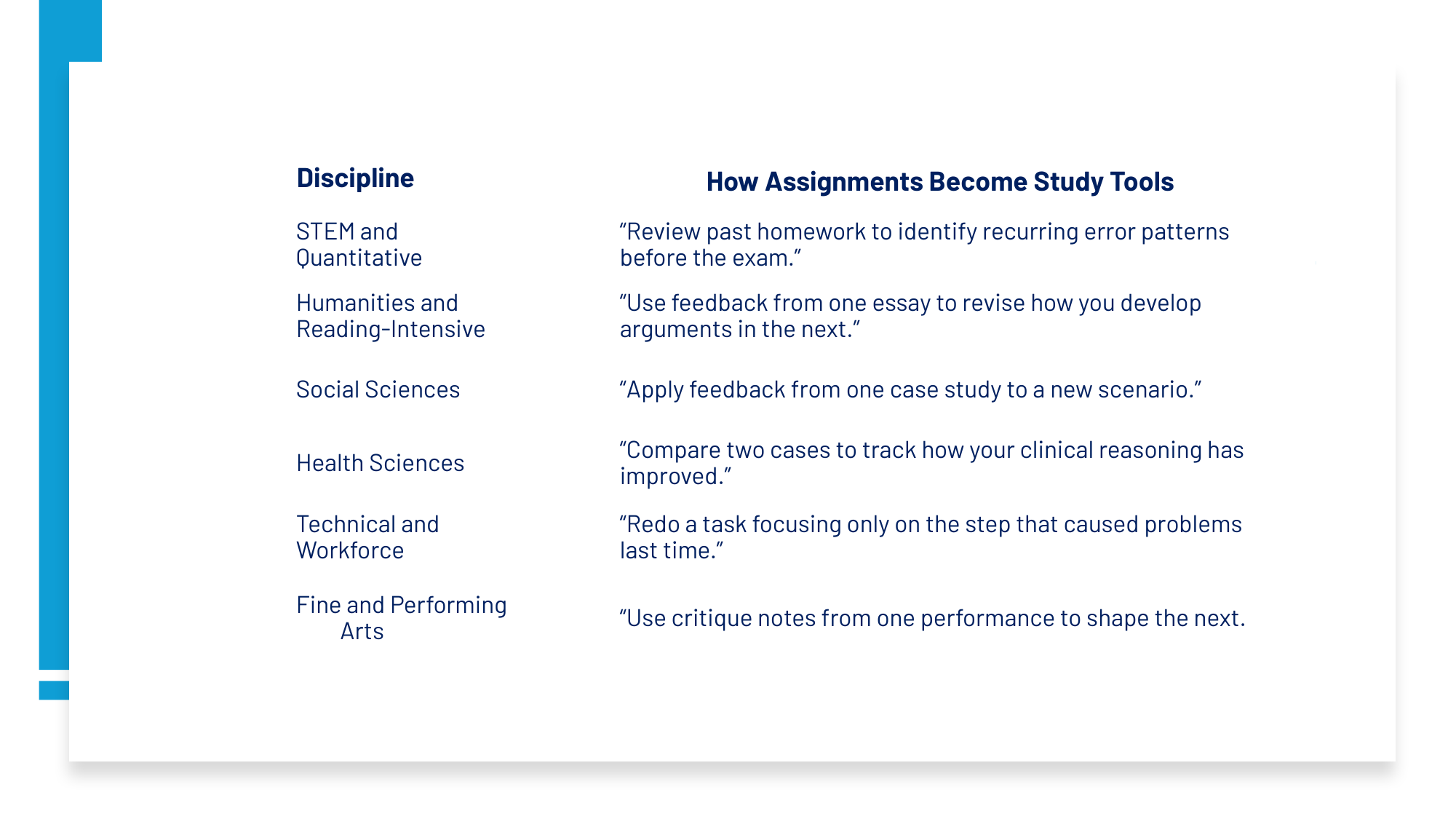

| Discipline | How Assignments Become Study Tools |
| --- | --- |
| STEM and Quantitative | “Review past homework to identify recurring error patterns before the exam.” |
| Humanities and Reading-Intensive | “Use feedback from one essay to revise how you develop arguments in the next.” |
| Social Sciences | “Apply feedback from one case study to a new scenario.” |
| Health Sciences | “Compare two cases to track how your clinical reasoning has improved.” |
| Technical and Workforce | “Redo a task focusing only on the step that caused problems last time.” |
| Fine and Performing Arts | “Use critique notes from one performance to shape the next. |